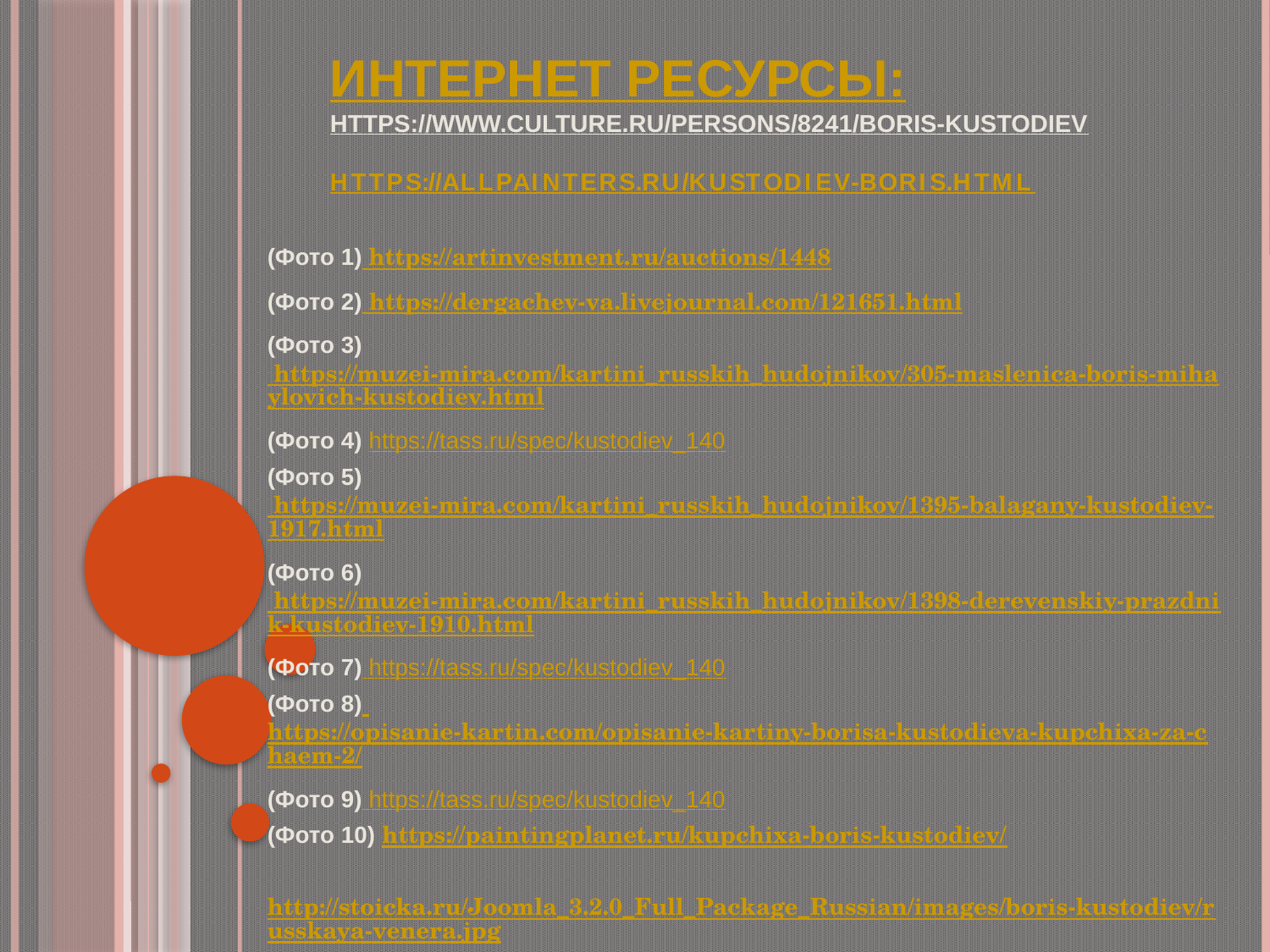

# Интернет ресурсы: https://www.culture.ru/persons/8241/boris-kustodiev https://allpainters.ru/kustodiev-boris.html
(Фото 1) https://artinvestment.ru/auctions/1448
(Фото 2) https://dergachev-va.livejournal.com/121651.html
(Фото 3) https://muzei-mira.com/kartini_russkih_hudojnikov/305-maslenica-boris-mihaylovich-kustodiev.html
(Фото 4) https://tass.ru/spec/kustodiev_140
(Фото 5) https://muzei-mira.com/kartini_russkih_hudojnikov/1395-balagany-kustodiev-1917.html
(Фото 6) https://muzei-mira.com/kartini_russkih_hudojnikov/1398-derevenskiy-prazdnik-kustodiev-1910.html
(Фото 7) https://tass.ru/spec/kustodiev_140
(Фото 8) https://opisanie-kartin.com/opisanie-kartiny-borisa-kustodieva-kupchixa-za-chaem-2/
(Фото 9) https://tass.ru/spec/kustodiev_140
(Фото 10) https://paintingplanet.ru/kupchixa-boris-kustodiev/
 http://stoicka.ru/Joomla_3.2.0_Full_Package_Russian/images/boris-kustodiev/russkaya-venera.jpg
(Фото 11) https://tass.ru/spec/kustodiev_140